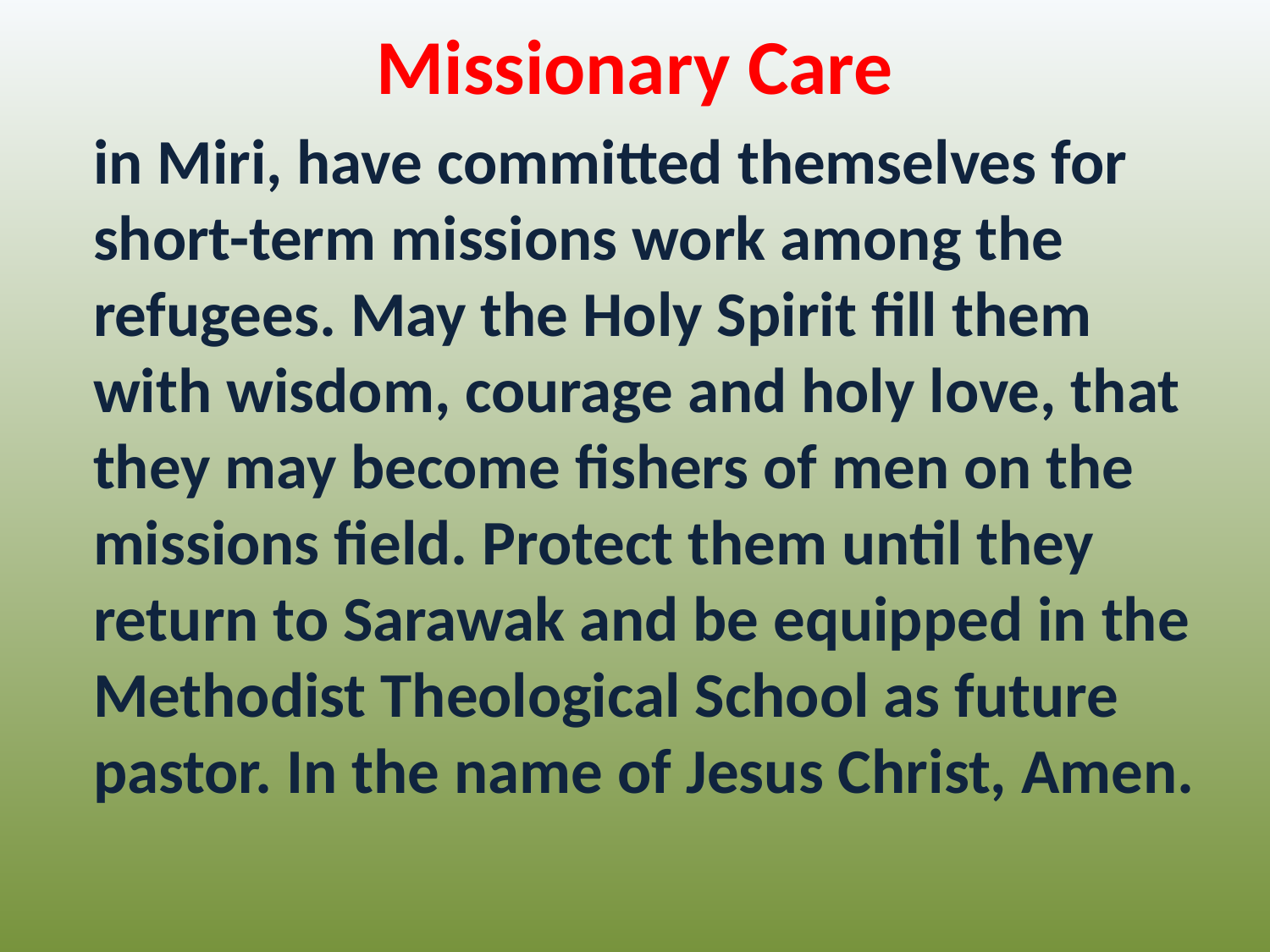

Missionary Care
in Miri, have committed themselves for short-term missions work among the refugees. May the Holy Spirit fill them with wisdom, courage and holy love, that they may become fishers of men on the missions field. Protect them until they return to Sarawak and be equipped in the Methodist Theological School as future pastor. In the name of Jesus Christ, Amen.